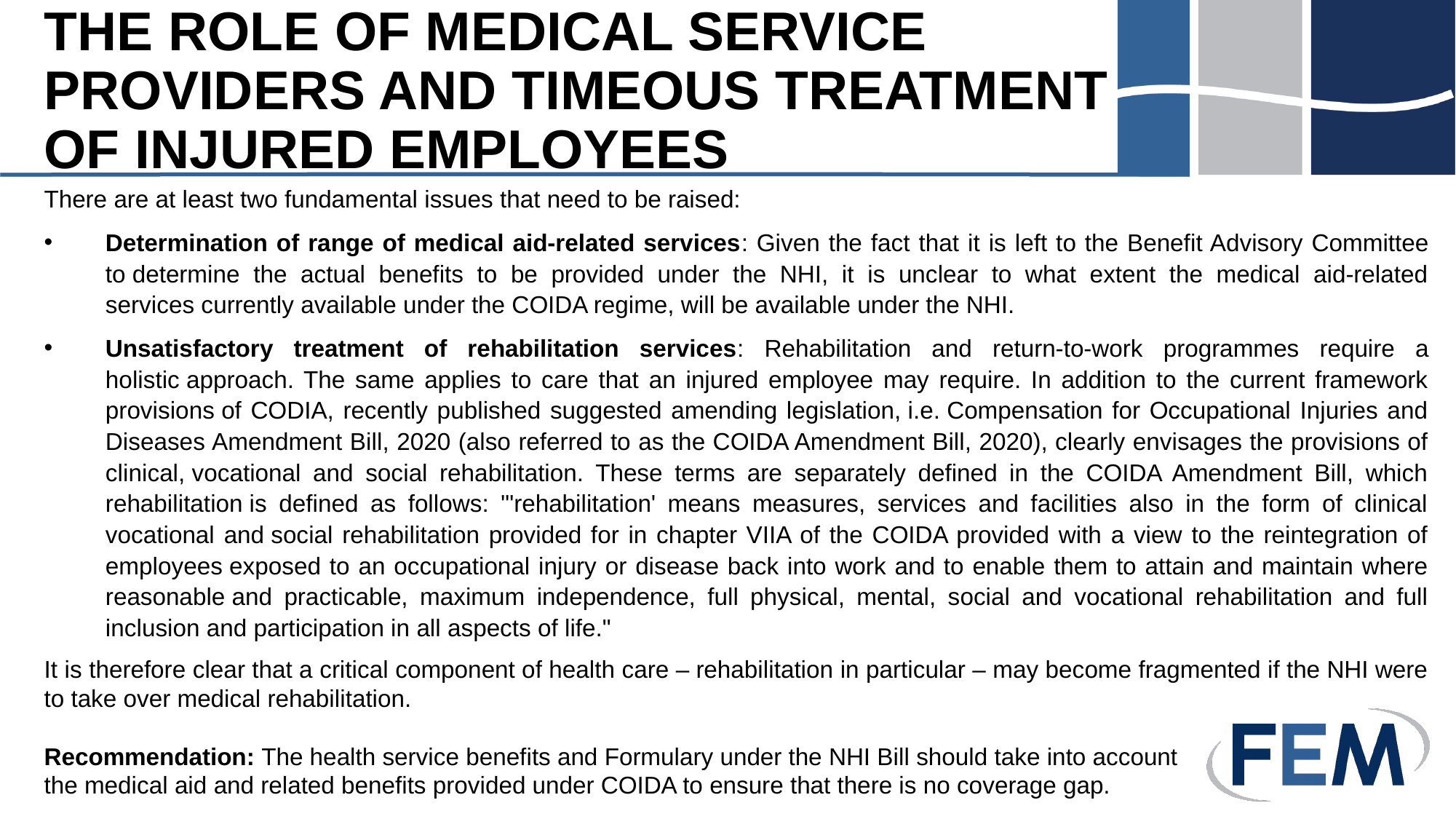

# THE ROLE OF MEDICAL SERVICE PROVIDERS AND TIMEOUS TREATMENT OF INJURED EMPLOYEES
There are at least two fundamental issues that need to be raised:
Determination of range of medical aid-related services: Given the fact that it is left to the Benefit Advisory Committee to determine the actual benefits to be provided under the NHI, it is unclear to what extent the medical aid-related services currently available under the COIDA regime, will be available under the NHI.
Unsatisfactory treatment of rehabilitation services: Rehabilitation and return-to-work programmes require a holistic approach. The same applies to care that an injured employee may require. In addition to the current framework provisions of CODIA, recently published suggested amending legislation, i.e. Compensation for Occupational Injuries and Diseases Amendment Bill, 2020 (also referred to as the COIDA Amendment Bill, 2020), clearly envisages the provisions of clinical, vocational and social rehabilitation. These terms are separately defined in the COIDA Amendment Bill, which rehabilitation is defined as follows: "'rehabilitation' means measures, services and facilities also in the form of clinical vocational and social rehabilitation provided for in chapter VIIA of the COIDA provided with a view to the reintegration of employees exposed to an occupational injury or disease back into work and to enable them to attain and maintain where reasonable and practicable, maximum independence, full physical, mental, social and vocational rehabilitation and full inclusion and participation in all aspects of life."
It is therefore clear that a critical component of health care – rehabilitation in particular – may become fragmented if the NHI were to take over medical rehabilitation.

Recommendation: The health service benefits and Formulary under the NHI Bill should take into account
the medical aid and related benefits provided under COIDA to ensure that there is no coverage gap.